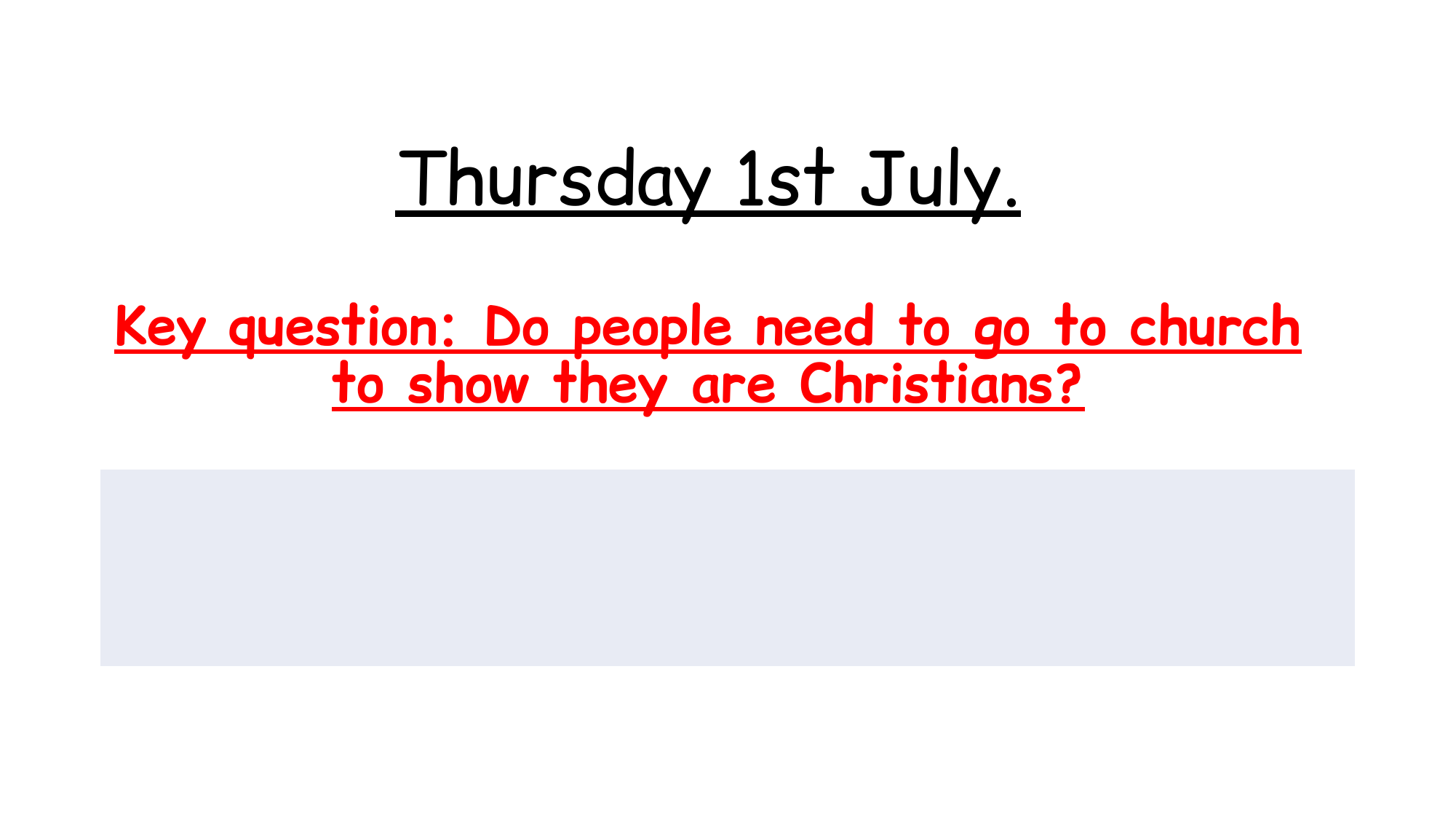

# Thursday 1st July. Key question: Do people need to go to church to show they are Christians?

|  |
| --- |